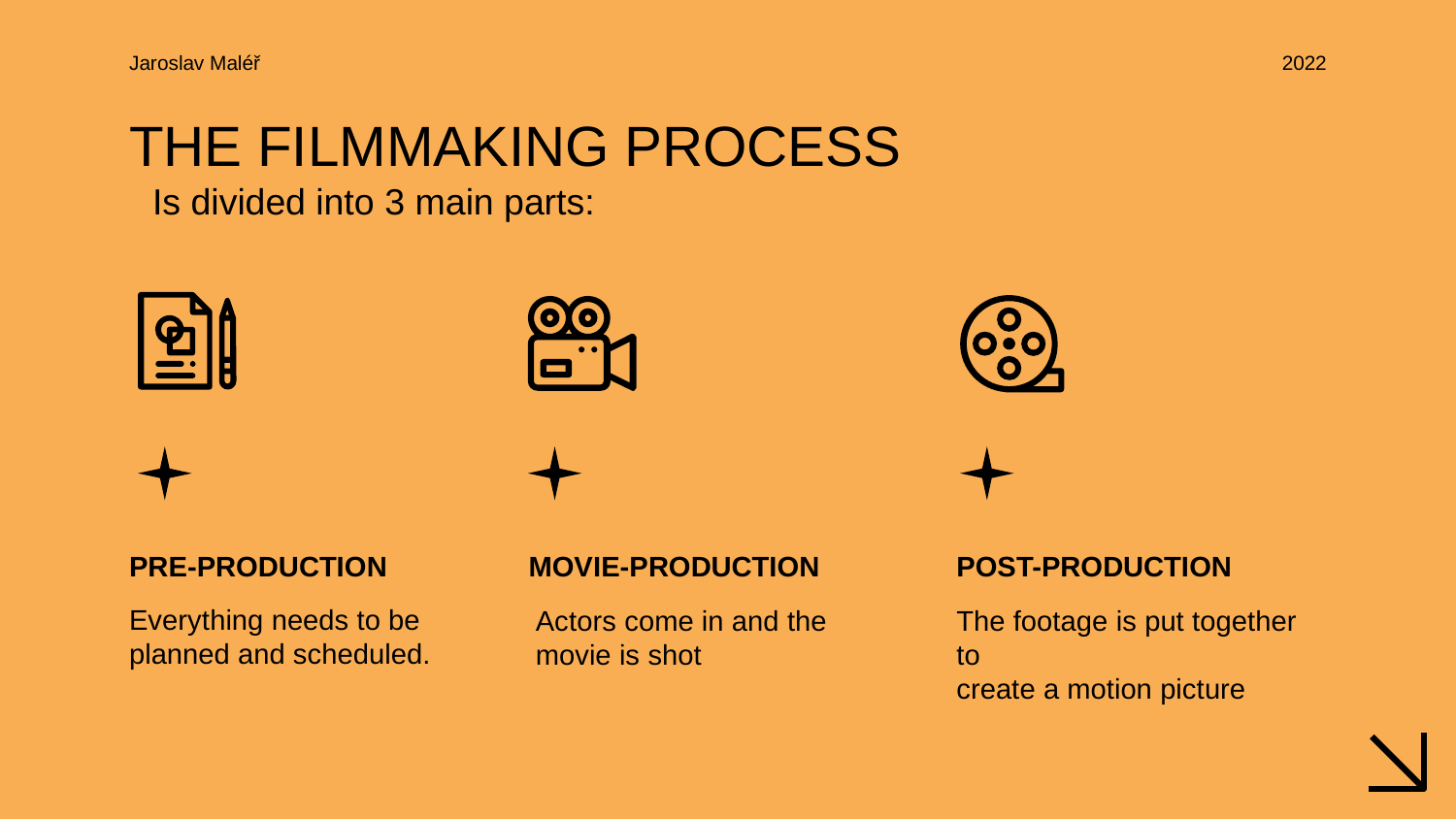

Jaroslav Maléř
2022
THE FILMMAKING PROCESS
Is divided into 3 main parts:

PRE-PRODUCTION
MOVIE-PRODUCTION
POST-PRODUCTION
Everything needs to be planned and scheduled.
Actors come in and the movie is shot
The footage is put together to
create a motion picture